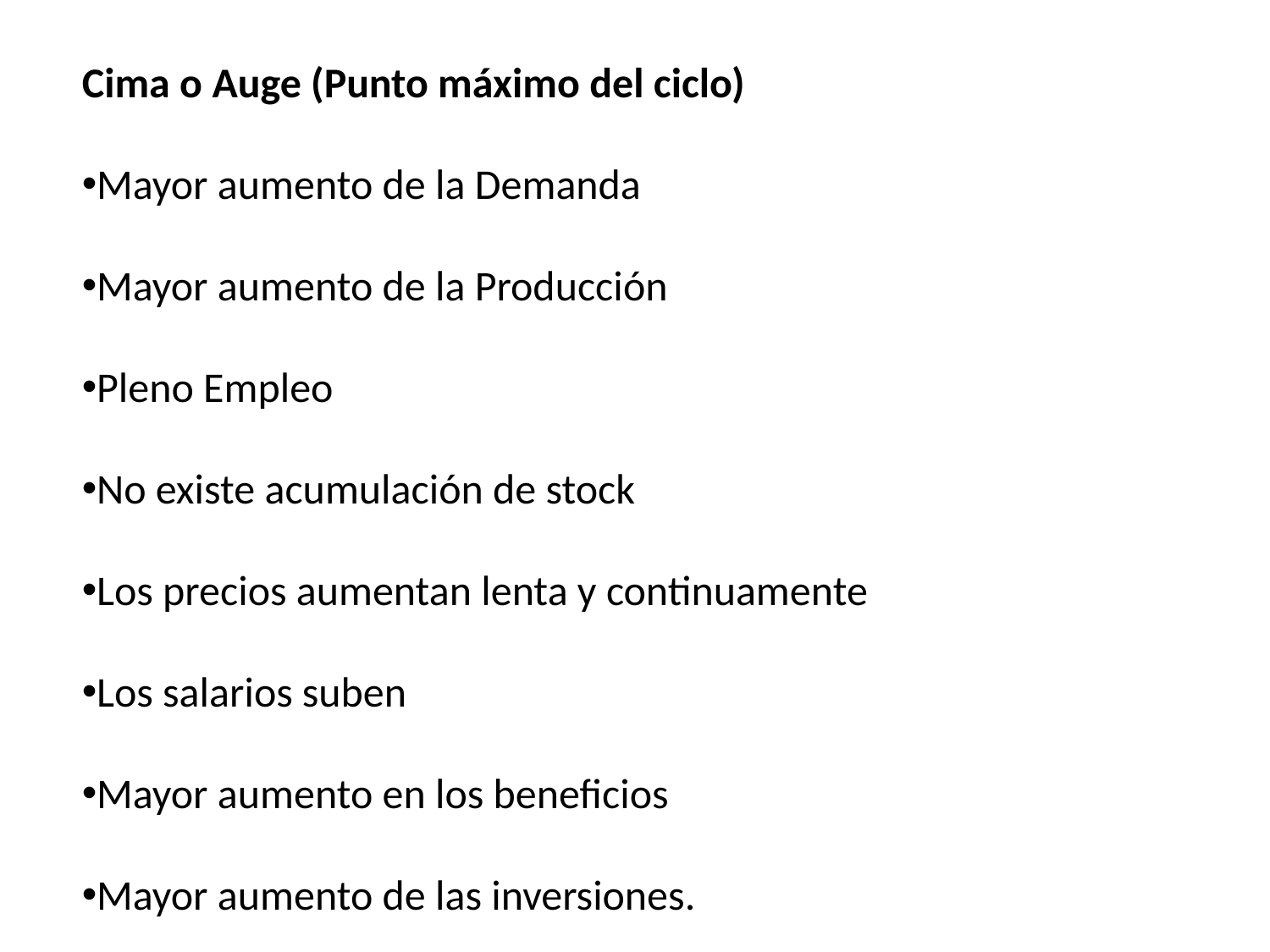

Cima o Auge (Punto máximo del ciclo)

Mayor aumento de la Demanda

Mayor aumento de la Producción

Pleno Empleo

No existe acumulación de stock

Los precios aumentan lenta y continuamente

Los salarios suben

Mayor aumento en los beneficios

Mayor aumento de las inversiones.